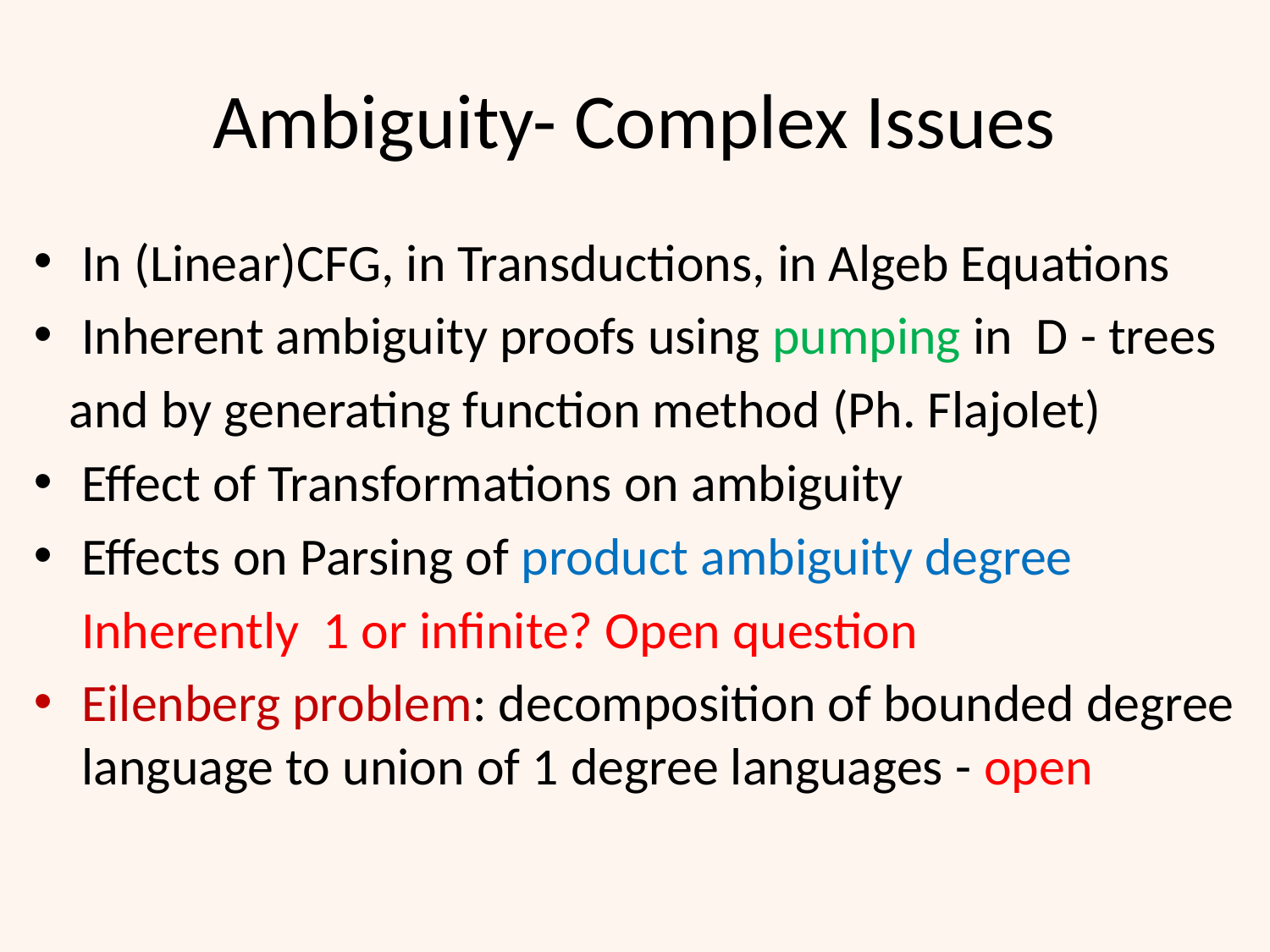

# Ambiguity- Complex Issues
In (Linear)CFG, in Transductions, in Algeb Equations
Inherent ambiguity proofs using pumping in  D - trees
   and by generating function method (Ph. Flajolet)
Effect of Transformations on ambiguity
Effects on Parsing of product ambiguity degree
    Inherently  1 or infinite? Open question
Eilenberg problem: decomposition of bounded degree language to union of 1 degree languages - open